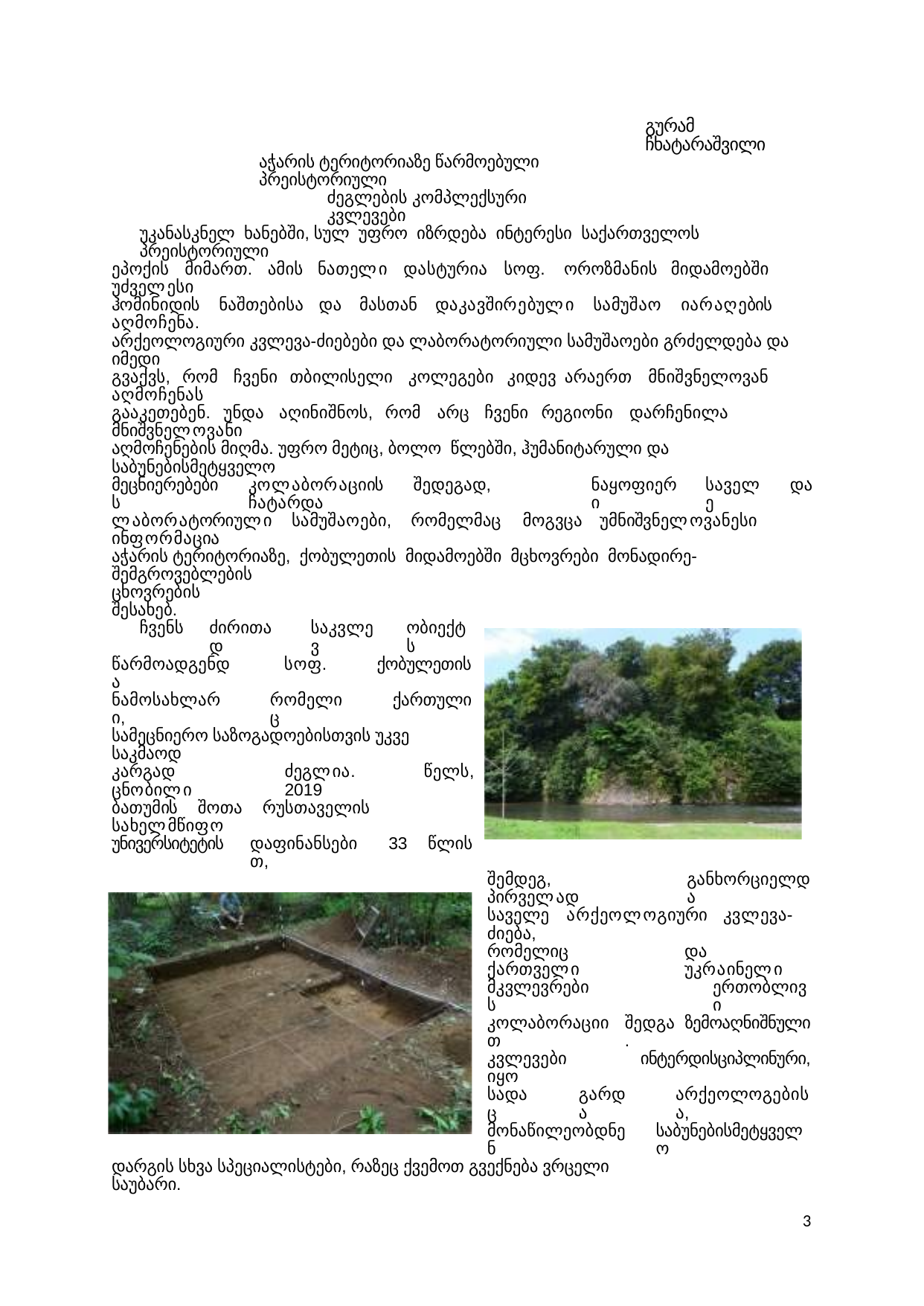

გურამ ჩხატარაშვილი
აჭარის ტერიტორიაზე წარმოებული პრეისტორიული
ძეგლების კომპლექსური კვლევები
უკანასკნელ  ხანებში, სულ  უფრო  იზრდება  ინტერესი  საქართველოს  პრეისტორიული
ეპოქის   მიმართ.   ამის   ნათელი   დასტურია   სოფ.   ოროზმანის  მიდამოებში   უძველესი
ჰომინიდის    ნაშთებისა   და   მასთან   დაკავშირებული    სამუშაო    იარაღების    აღმოჩენა.
არქეოლოგიური კვლევა-ძიებები და ლაბორატორიული სამუშაოები გრძელდება და იმედი
გვაქვს,  რომ   ჩვენი  თბილისელი   კოლეგები  კიდევ არაერთ   მნიშვნელოვან  აღმოჩენას
გააკეთებენ.  უნდა   აღინიშნოს,  რომ   არც   ჩვენი  რეგიონი   დარჩენილა   მნიშვნელოვანი
აღმოჩენების მიღმა. უფრო მეტიც, ბოლო  წლებში, ჰუმანიტარული და საბუნებისმეტყველო
მეცნიერებების
კოლაბორაციის      შედეგად,     ჩატარდა
ნაყოფიერი
საველე
და
ლაბორატორიული    სამუშაოები,    რომელმაც    მოგვცა   უმნიშვნელოვანესი    ინფორმაცია
აჭარის ტერიტორიაზე,  ქობულეთის  მიდამოებში  მცხოვრები  მონადირე-შემგროვებლების
ცხოვრების შესახებ.
ჩვენს
ძირითად
საკვლევ
ობიექტს

წარმოადგენდა
სოფ.
ქობულეთის
ნამოსახლარი,
რომელიც
ქართული
სამეცნიერო საზოგადოებისთვის უკვე საკმაოდ
კარგად     ცნობილი
ძეგლია.     2019
წელს,
ბათუმის    შოთა    რუსთაველის   სახელმწიფო
უნივერსიტეტის
დაფინანსებით,
33
წლის
შემდეგ,      პირველად
განხორციელდა

საველე   არქეოლოგიური   კვლევა-ძიება,
რომელიც    ქართველი
და   უკრაინელი
მკვლევრების
ერთობლივი
კოლაბორაციით
შედგა.
ზემოაღნიშნული
კვლევები     იყო
ინტერდისციპლინური,
სადაც
გარდა
არქეოლოგებისა,
მონაწილეობდნენ
საბუნებისმეტყველო
დარგის სხვა სპეციალისტები, რაზეც ქვემოთ გვექნება ვრცელი საუბარი.
3